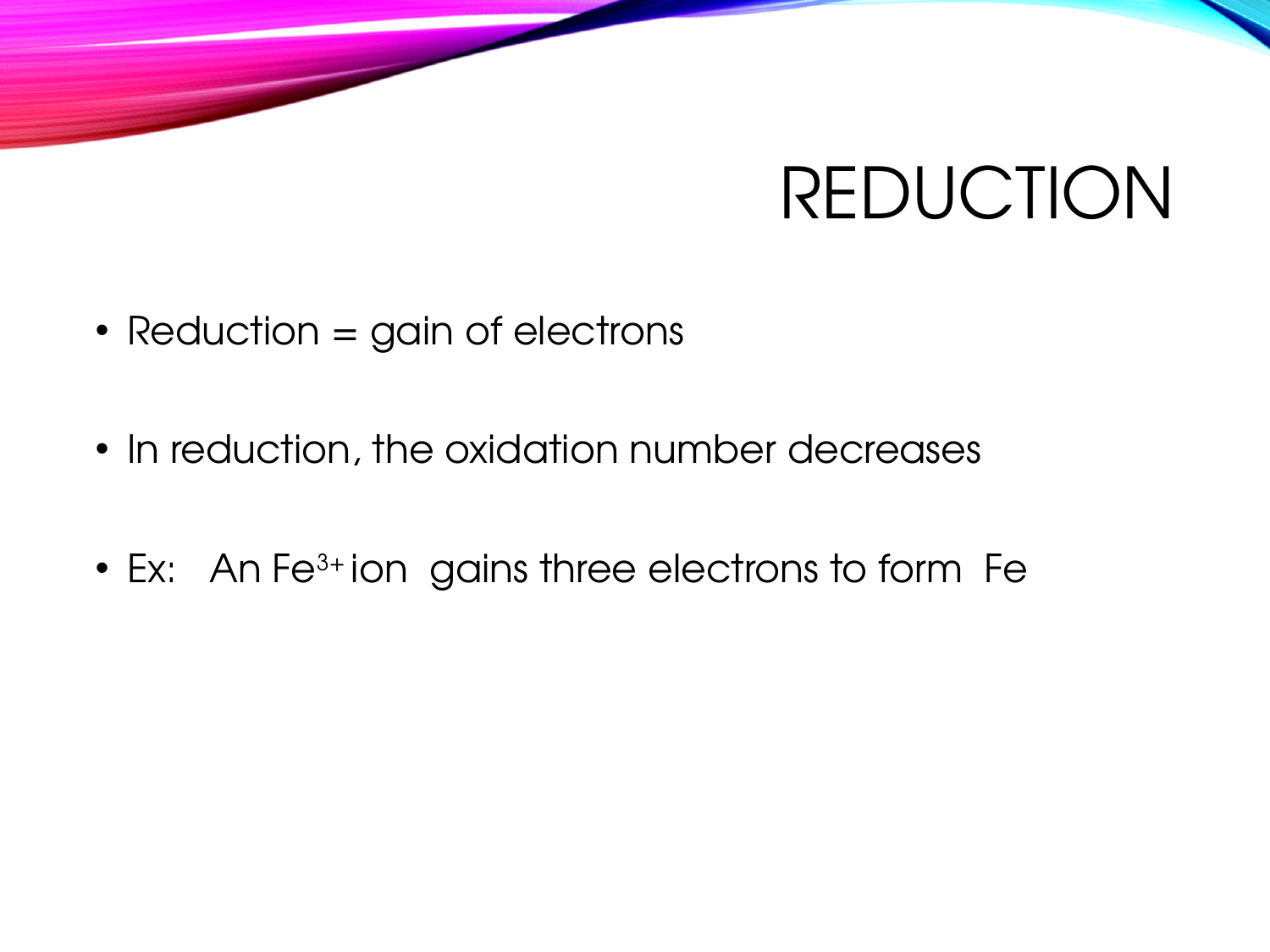

# Reduction
Reduction = gain of electrons

In reduction, the oxidation number decreases

Ex:   An Fe3+ ion  gains three electrons to form  Fe

Fe
e-
e-
Fe3+
e-